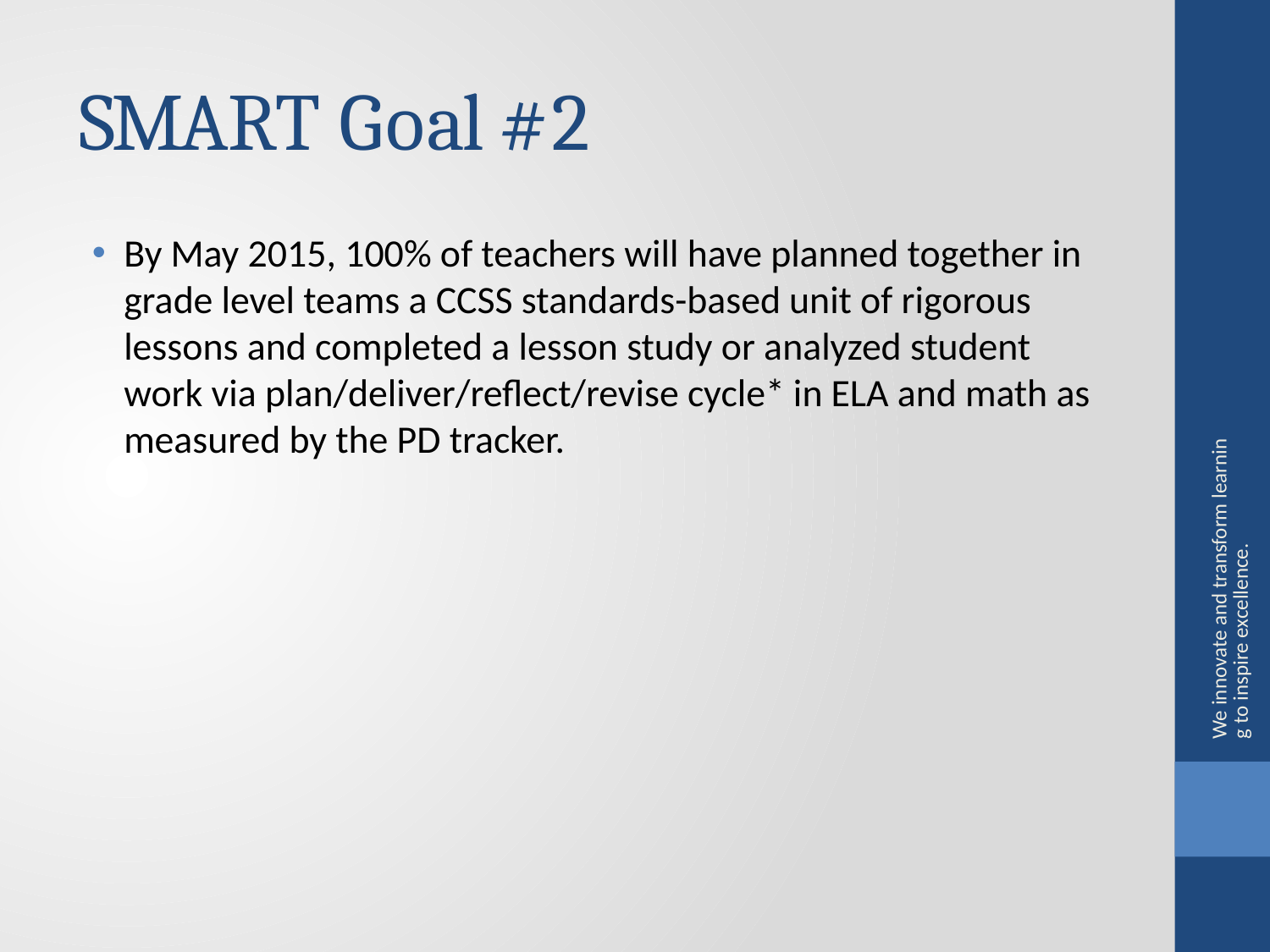

# SMART Goal #2
By May 2015, 100% of teachers will have planned together in grade level teams a CCSS standards-based unit of rigorous lessons and completed a lesson study or analyzed student work via plan/deliver/reflect/revise cycle* in ELA and math as measured by the PD tracker.

We innovate and transform learning to inspire excellence.